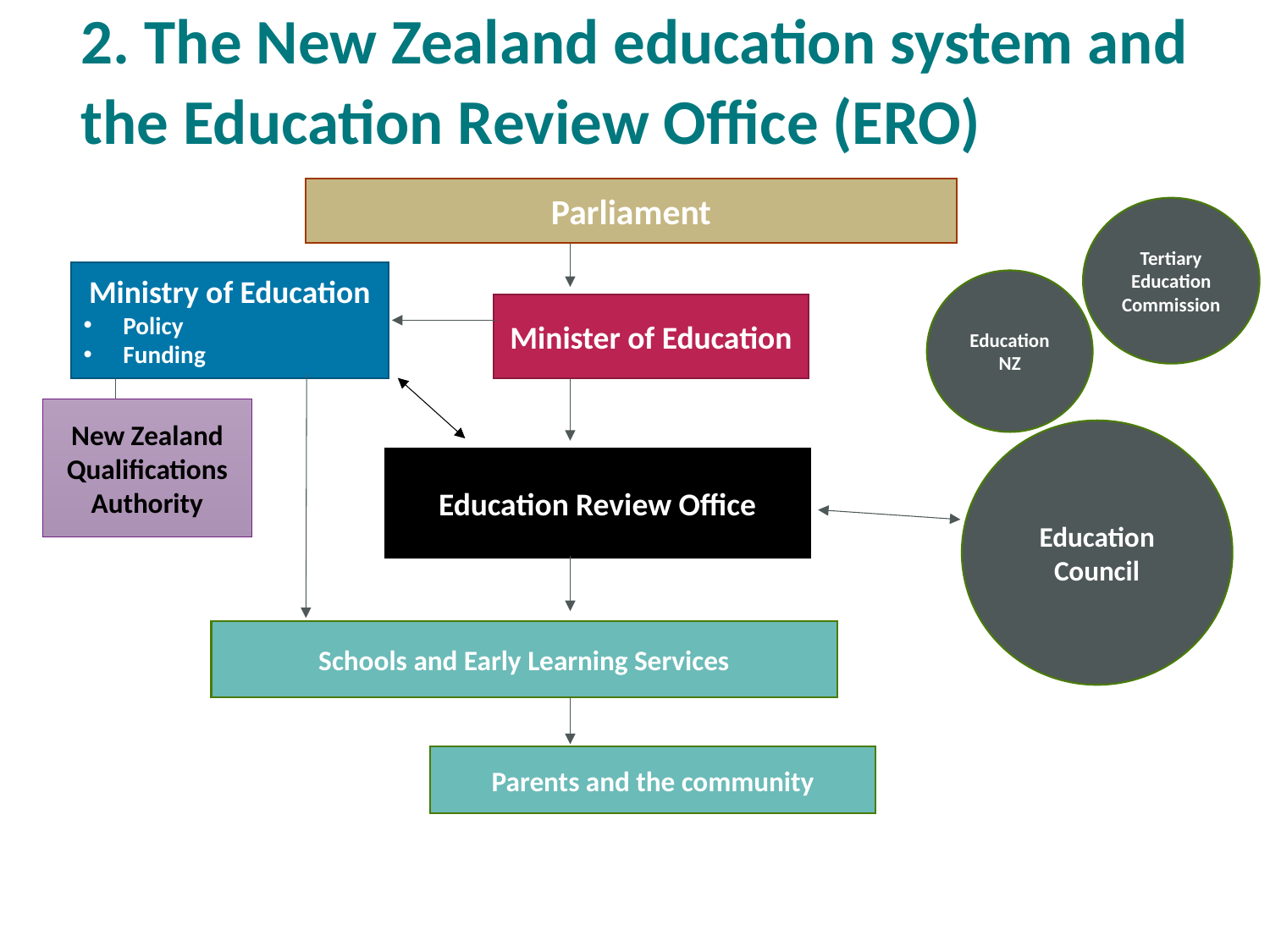

# 2. The New Zealand education system and the Education Review Office (ERO)
Parliament
Tertiary Education
Commission

Ministry of Education
Policy
Funding
Education NZ
Minister of Education
New Zealand Qualifications Authority
Education Council
Education Review Office
Schools and Early Learning Services
Parents and the community